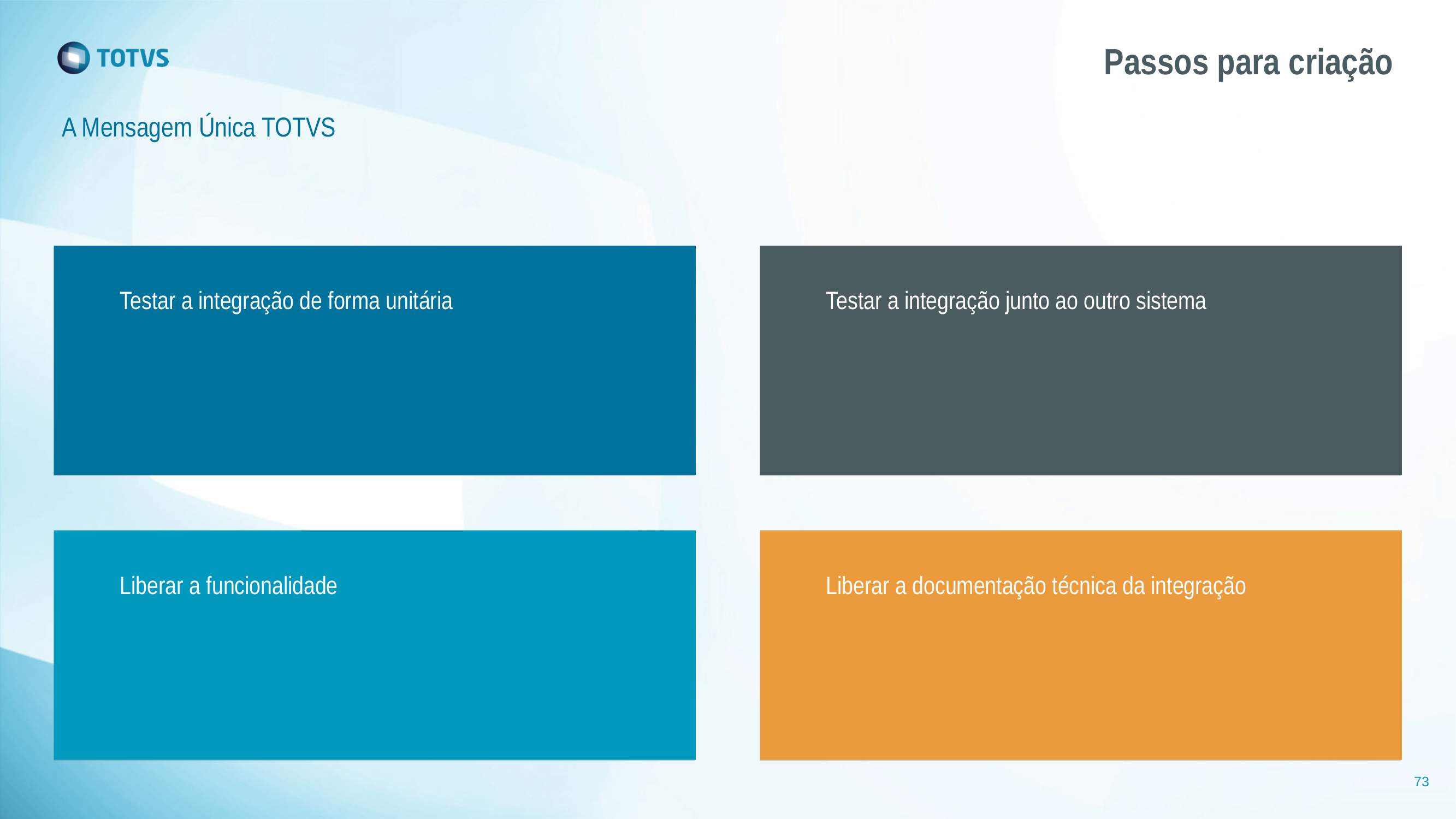

# Passos para criação
A Mensagem Única TOTVS

Testar a integração de forma unitária
Testar a integração junto ao outro sistema

Liberar a funcionalidade
Liberar a documentação técnica da integração
73